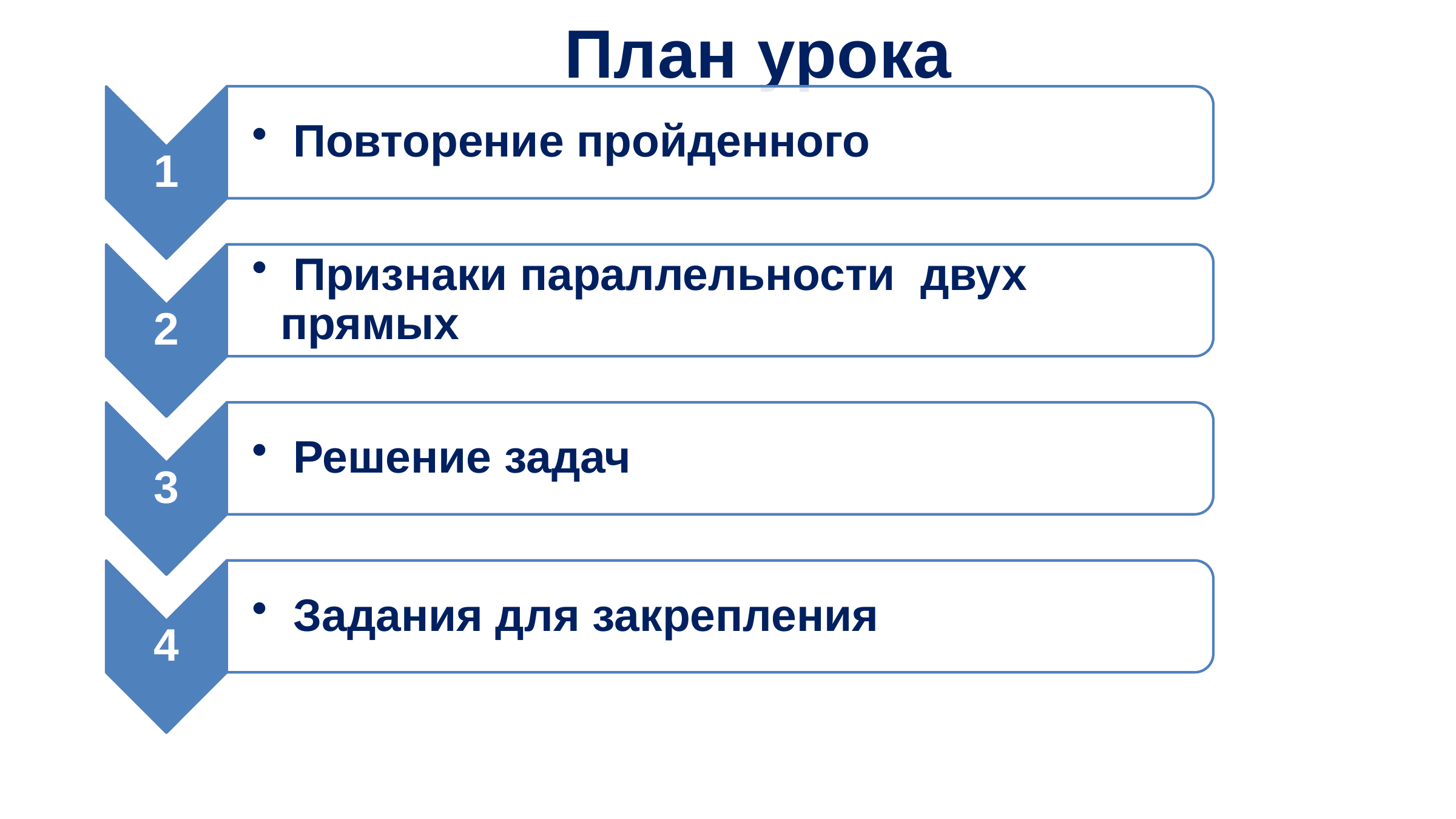

План урока
1
 Повторение пройденного
2
 Признаки параллельности  двух  прямых
3
 Решение задач
4
 Задания для закрепления